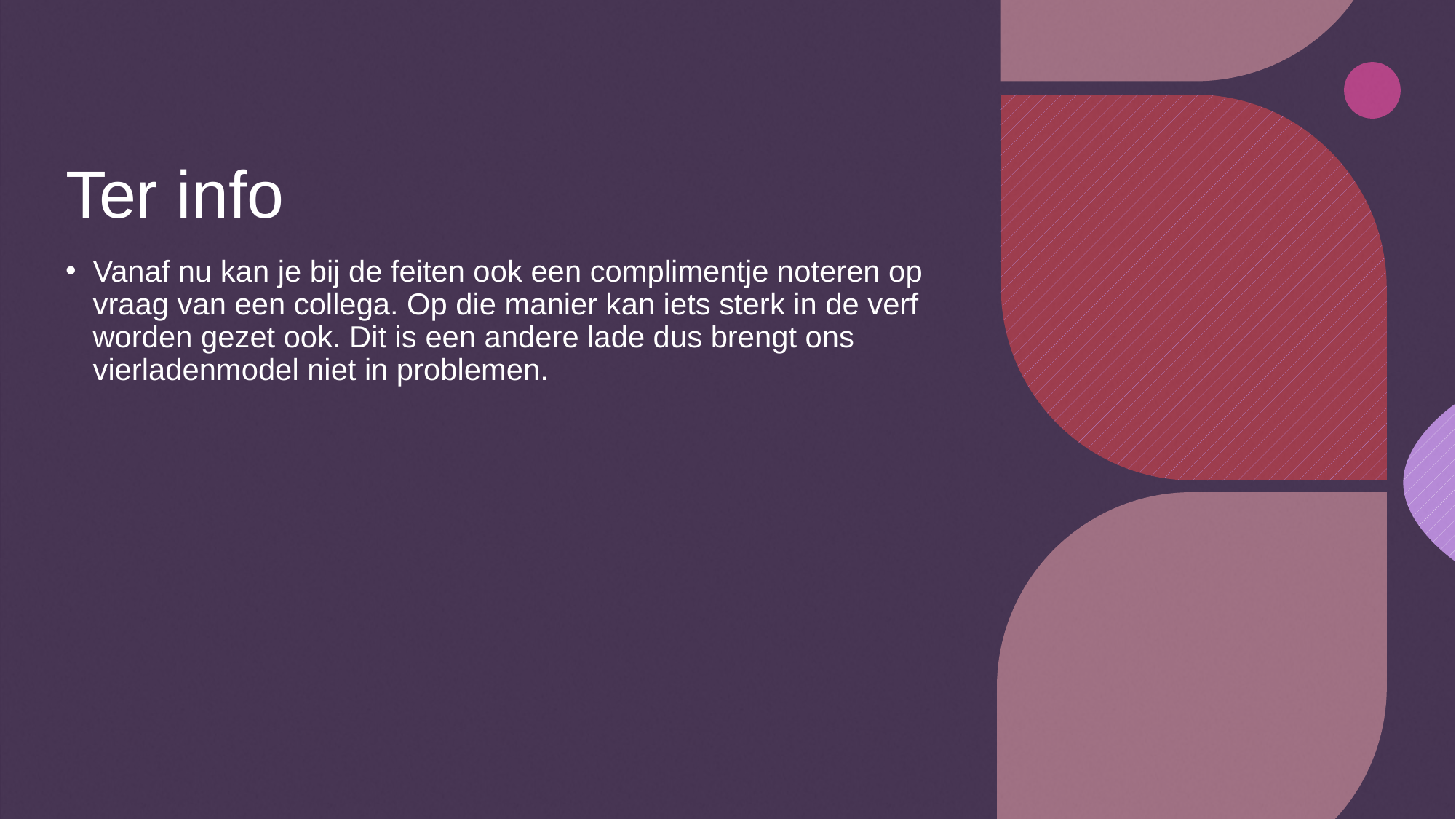

# Ter info
Vanaf nu kan je bij de feiten ook een complimentje noteren op vraag van een collega. Op die manier kan iets sterk in de verf worden gezet ook. Dit is een andere lade dus brengt ons vierladenmodel niet in problemen.